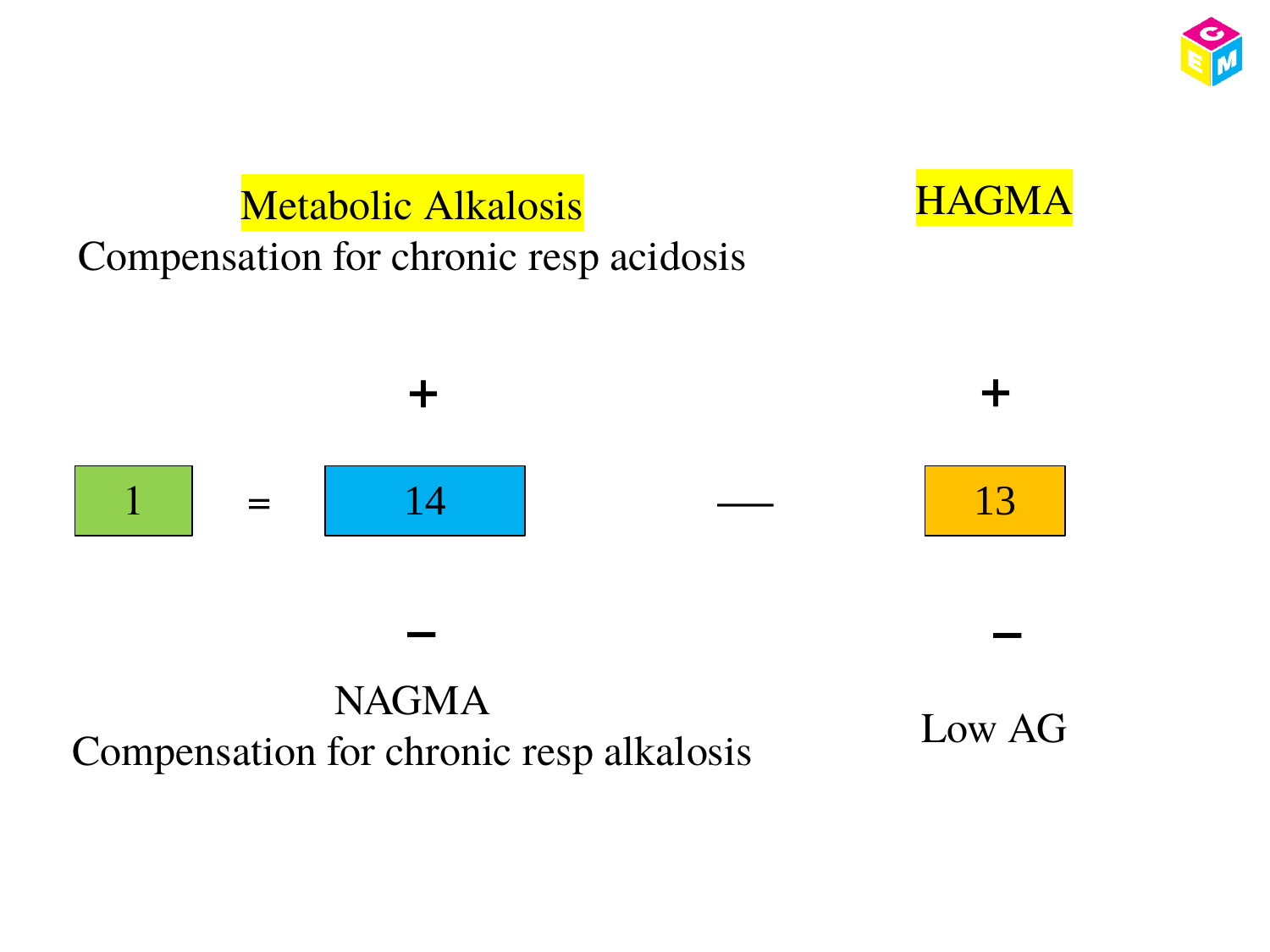

HAGMA
Metabolic Alkalosis
Compensation for chronic resp acidosis
+
+
—
1
=
14
13
–
–
NAGMA
Compensation for chronic resp alkalosis
Low AG